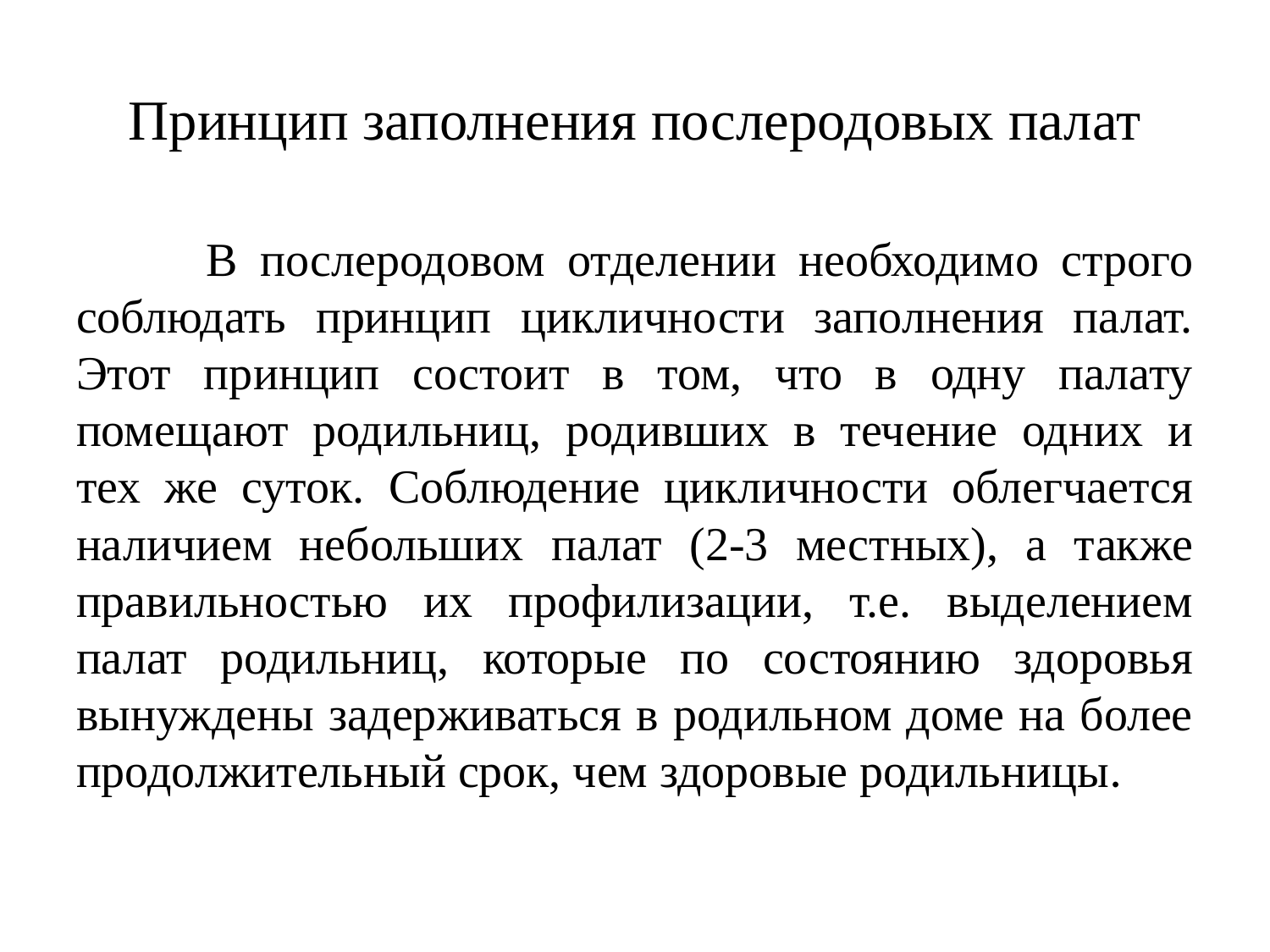

# Принцип заполнения послеродовых палат
      В послеродовом отделении необходимо строго соблюдать принцип цикличности заполнения палат. Этот принцип состоит в том, что в одну палату помещают родильниц, родивших в течение одних и тех же суток. Соблюдение цикличности облегчается наличием небольших палат (2-3 местных), а также правильностью их профилизации, т.е. выделением палат родильниц, которые по состоянию здоровья вынуждены задерживаться в родильном доме на более продолжительный срок, чем здоровые родильницы.